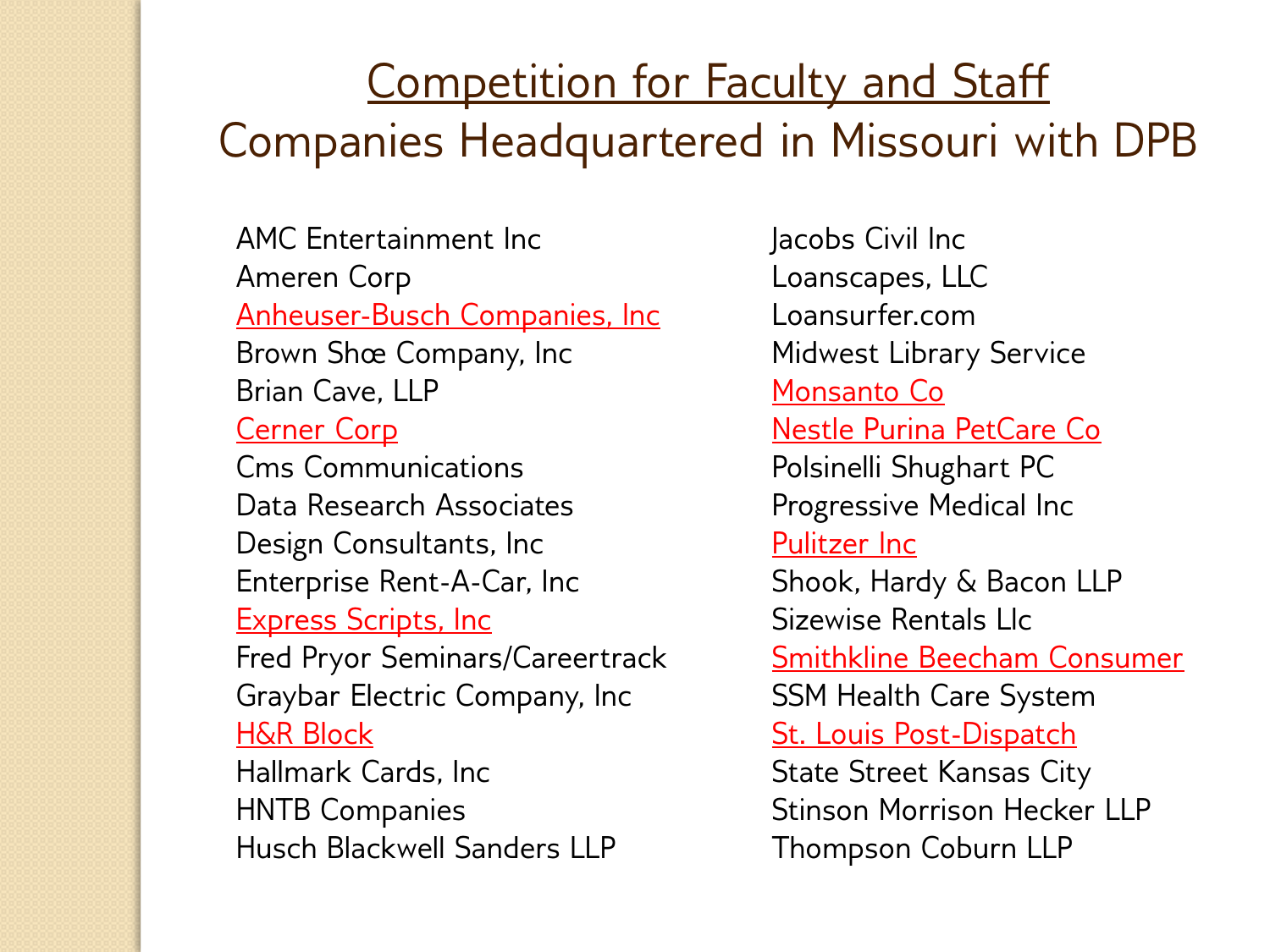

Competition for Faculty and Staff
Companies Headquartered in Missouri with DPB
AMC Entertainment Inc
Ameren Corp
Anheuser-Busch Companies, Inc
Brown Shoe Company, Inc
Brian Cave, LLP
Cerner Corp
Cms Communications
Data Research Associates
Design Consultants, Inc
Enterprise Rent-A-Car, Inc
Express Scripts, Inc
Fred Pryor Seminars/Careertrack
Graybar Electric Company, Inc
H&R Block
Hallmark Cards, Inc
HNTB Companies
Husch Blackwell Sanders LLP
Jacobs Civil Inc
Loanscapes, LLC
Loansurfer.com
Midwest Library Service
Monsanto Co
Nestle Purina PetCare Co
Polsinelli Shughart PC
Progressive Medical Inc
Pulitzer Inc
Shook, Hardy & Bacon LLP
Sizewise Rentals Llc
Smithkline Beecham Consumer
SSM Health Care System
St. Louis Post-Dispatch
State Street Kansas City
Stinson Morrison Hecker LLP
Thompson Coburn LLP